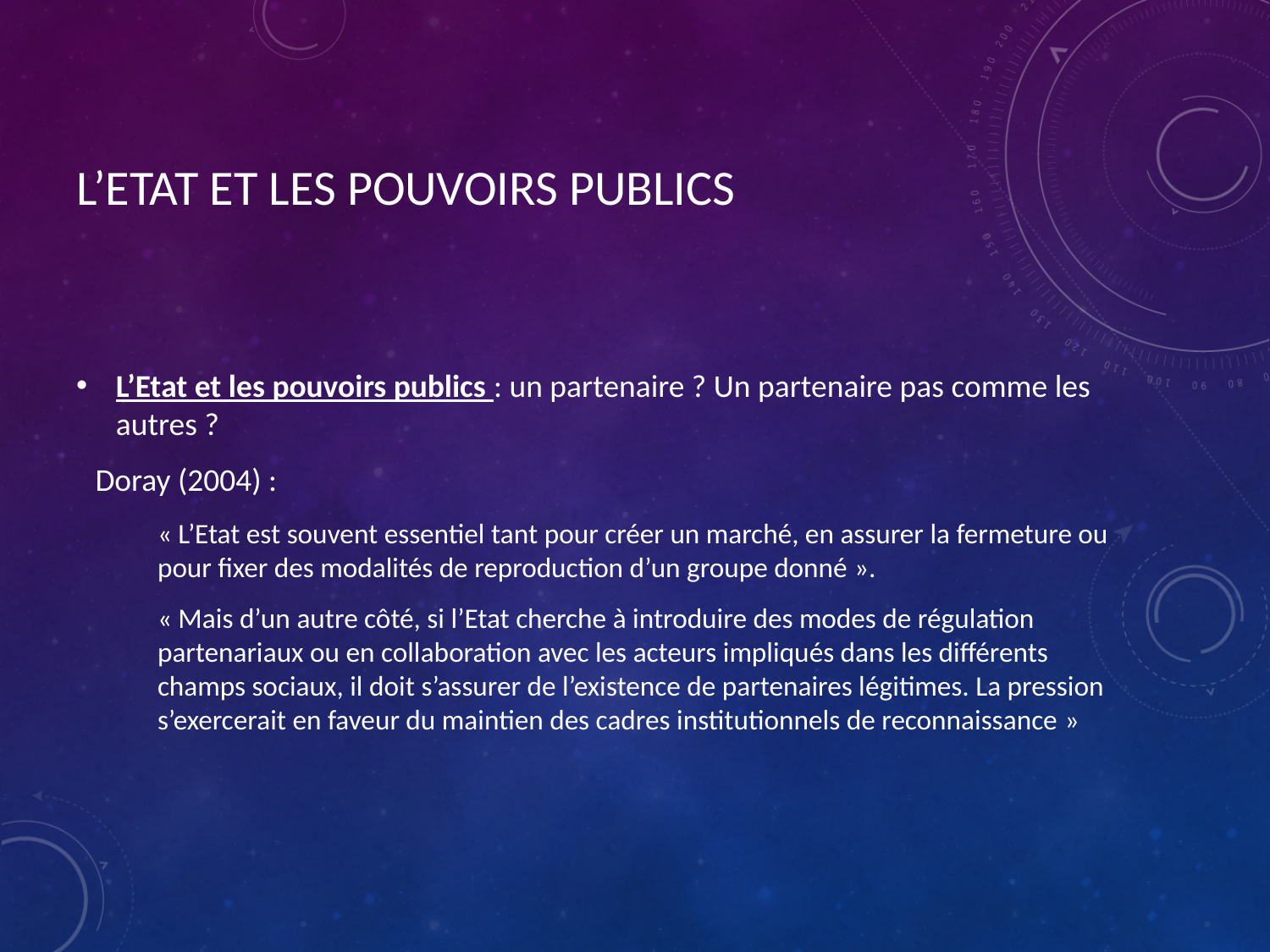

# L’ETAT ET LES POUVOIRS PUBLICS
L’Etat et les pouvoirs publics : un partenaire ? Un partenaire pas comme les autres ?
Doray (2004) :
« L’Etat est souvent essentiel tant pour créer un marché, en assurer la fermeture ou pour fixer des modalités de reproduction d’un groupe donné ».
« Mais d’un autre côté, si l’Etat cherche à introduire des modes de régulation partenariaux ou en collaboration avec les acteurs impliqués dans les différents champs sociaux, il doit s’assurer de l’existence de partenaires légitimes. La pression s’exercerait en faveur du maintien des cadres institutionnels de reconnaissance »